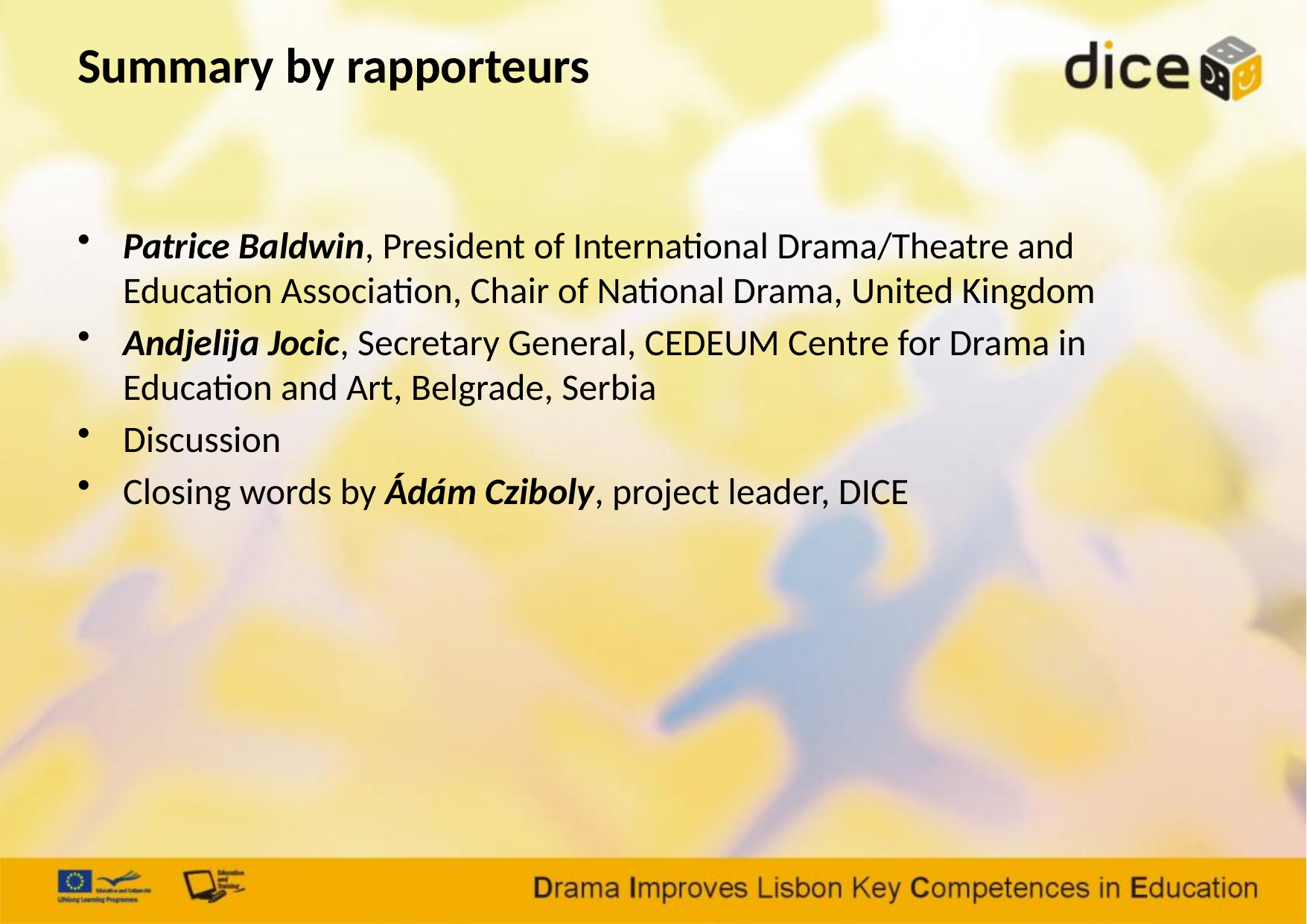

# Summary by rapporteurs
Patrice Baldwin, President of International Drama/Theatre and Education Association, Chair of National Drama, United Kingdom
Andjelija Jocic, Secretary General, CEDEUM Centre for Drama in Education and Art, Belgrade, Serbia
Discussion
Closing words by Ádám Cziboly, project leader, DICE